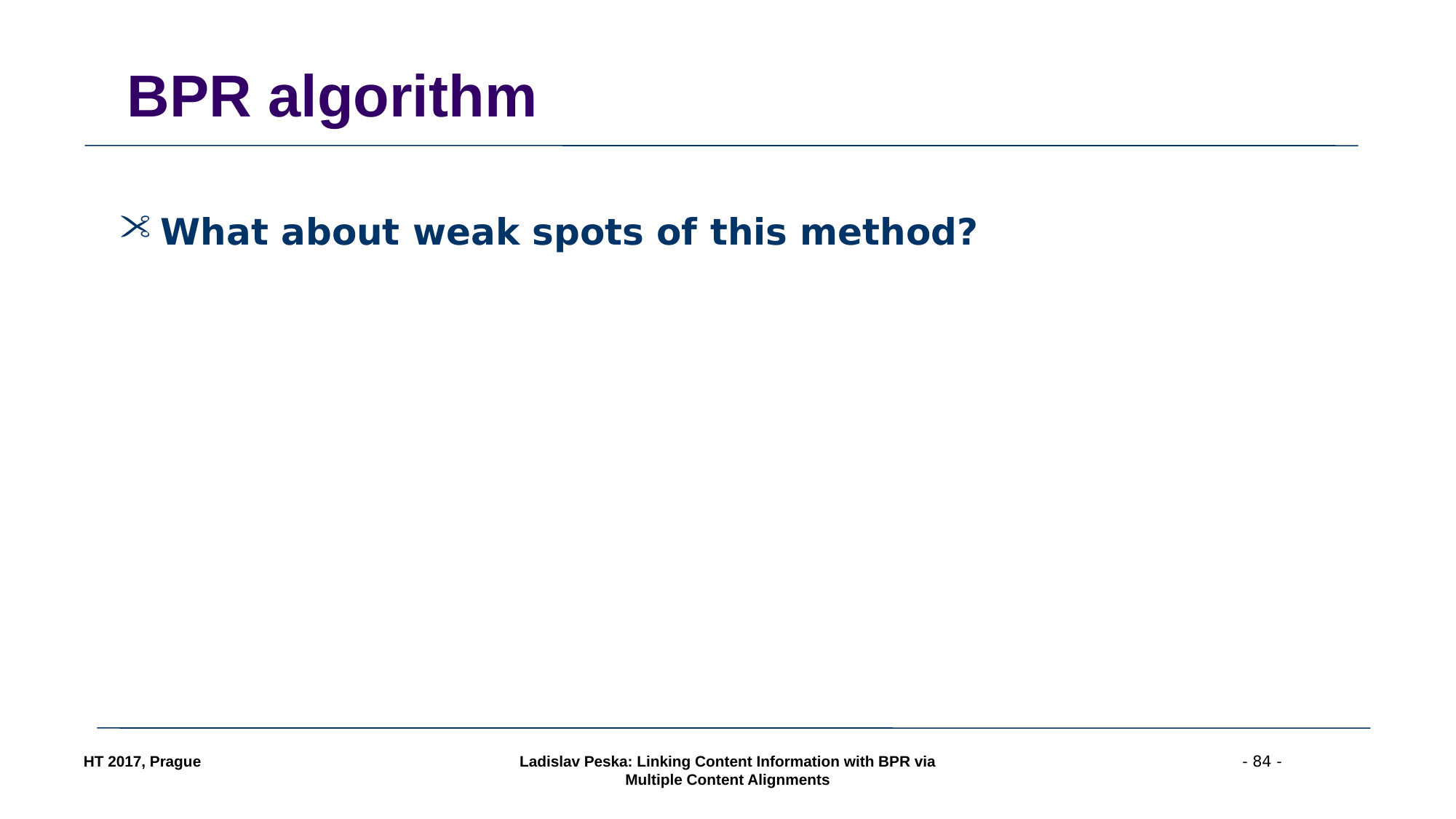

BPR algorithm
What about weak spots of this method?

HT 2017, Prague
Ladislav Peska: Linking Content Information with BPR via Multiple Content Alignments